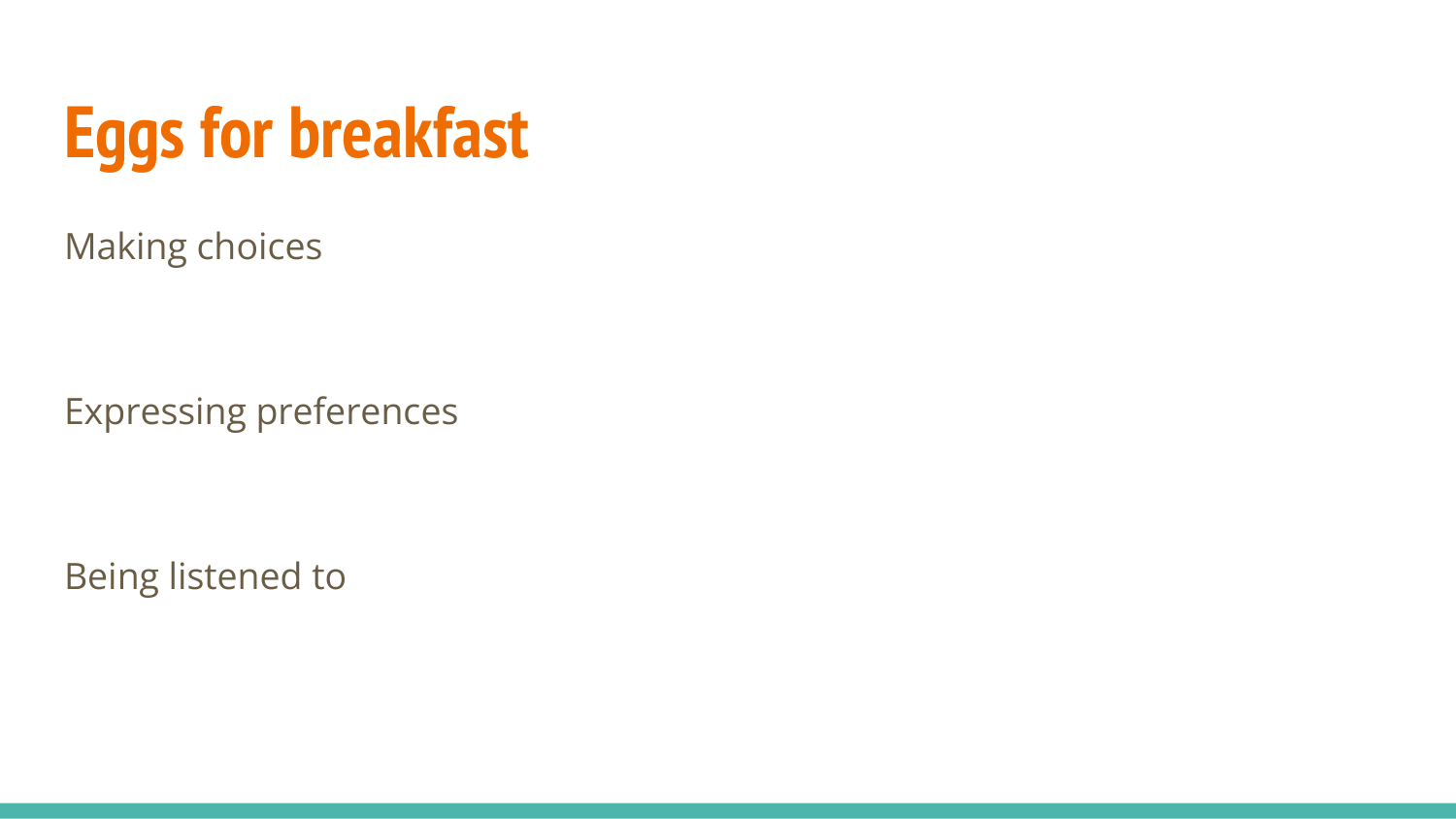

# Eggs for breakfast
Making choices

Expressing preferences

Being listened to